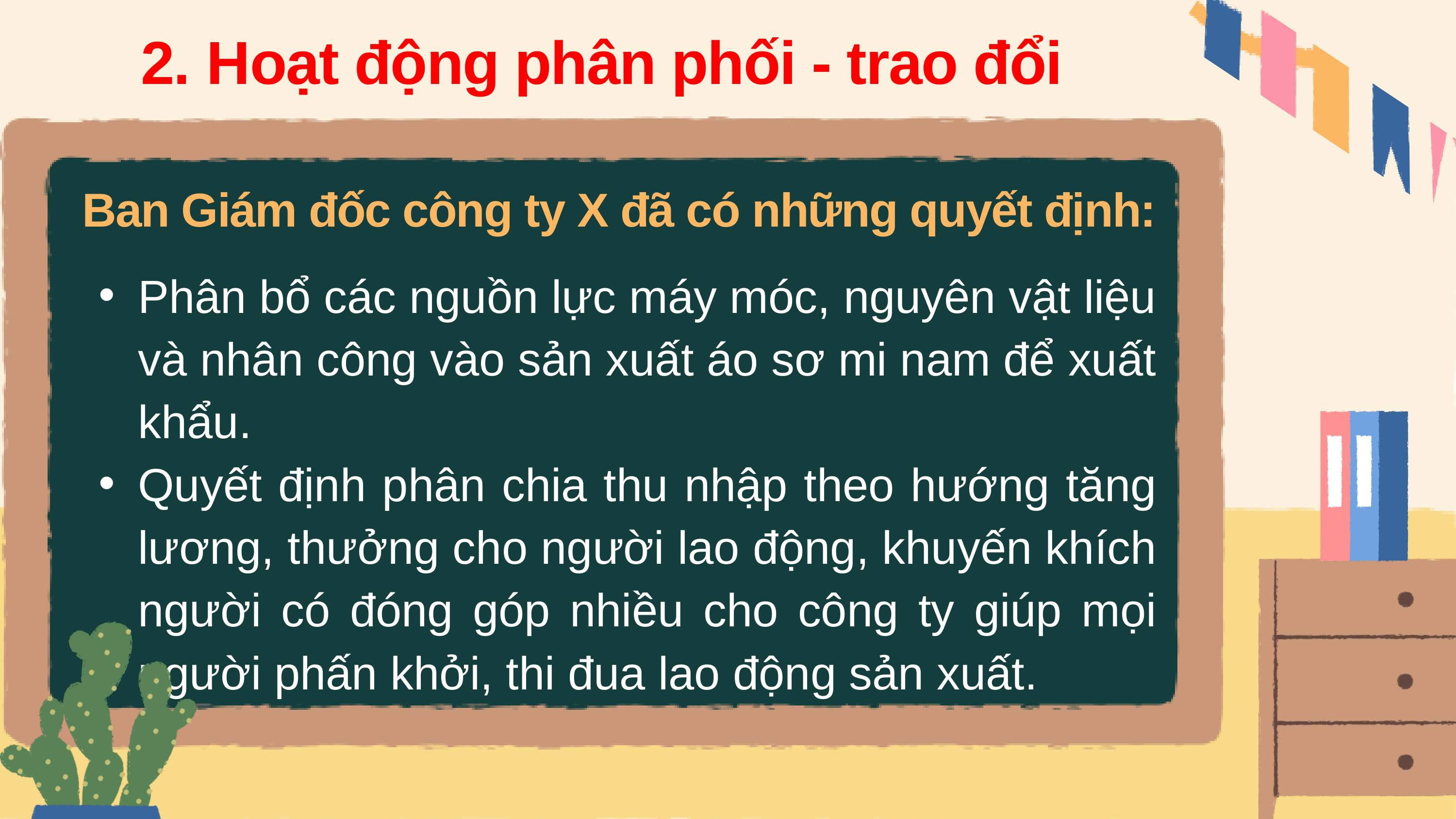

2. Hoạt động phân phối - trao đổi

Ban Giám đốc công ty X đã có những quyết định:
Phân bổ các nguồn lực máy móc, nguyên vật liệu và nhân công vào sản xuất áo sơ mi nam để xuất khẩu.
Quyết định phân chia thu nhập theo hướng tăng lương, thưởng cho người lao động, khuyến khích người có đóng góp nhiều cho công ty giúp mọi người phấn khởi, thi đua lao động sản xuất.